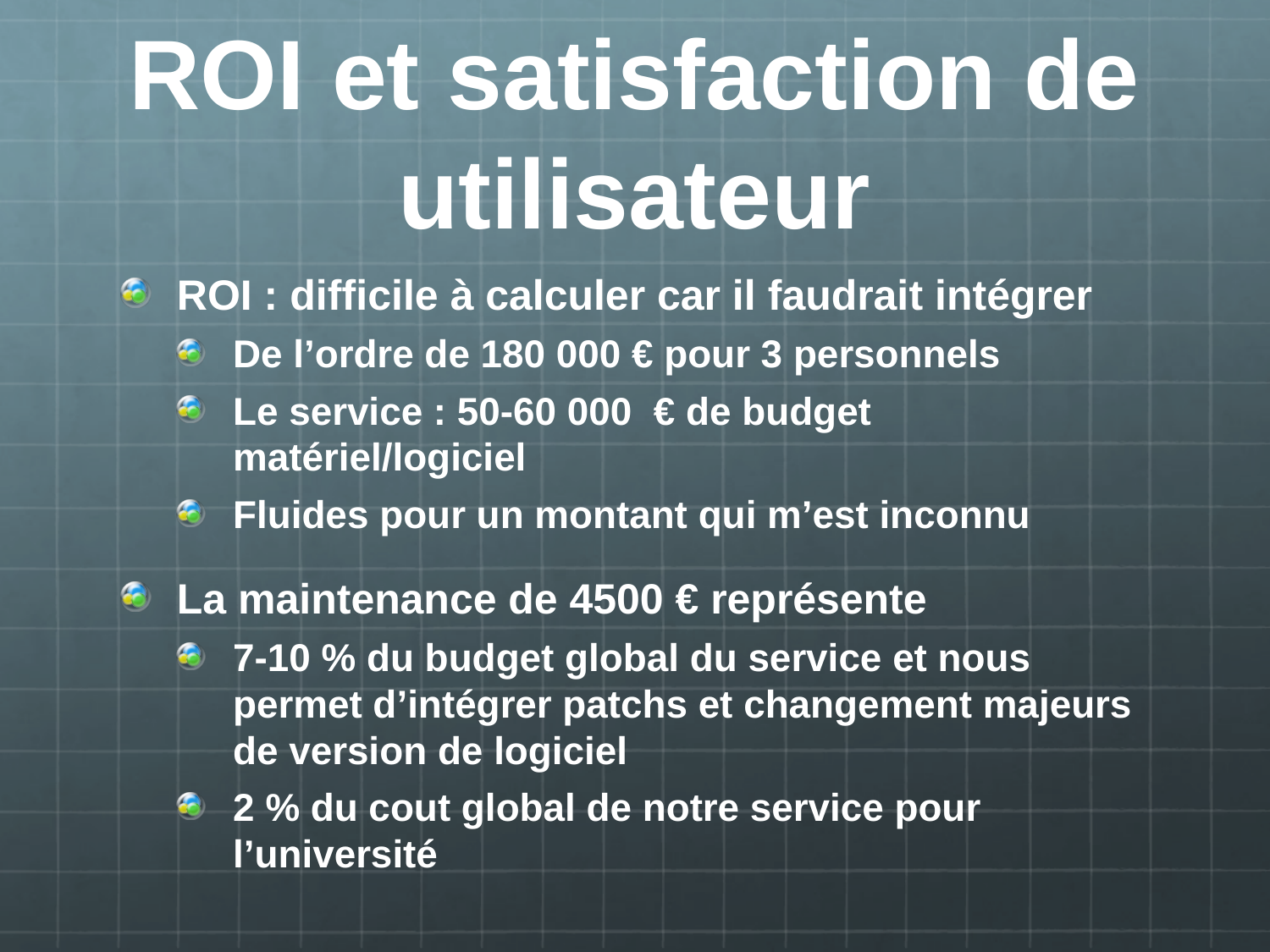

# ROI et satisfaction de utilisateur
ROI : difficile à calculer car il faudrait intégrer
De l’ordre de 180 000 € pour 3 personnels
Le service : 50-60 000  € de budget matériel/logiciel
Fluides pour un montant qui m’est inconnu
La maintenance de 4500 € représente
7-10 % du budget global du service et nous permet d’intégrer patchs et changement majeurs de version de logiciel
2 % du cout global de notre service pour l’université